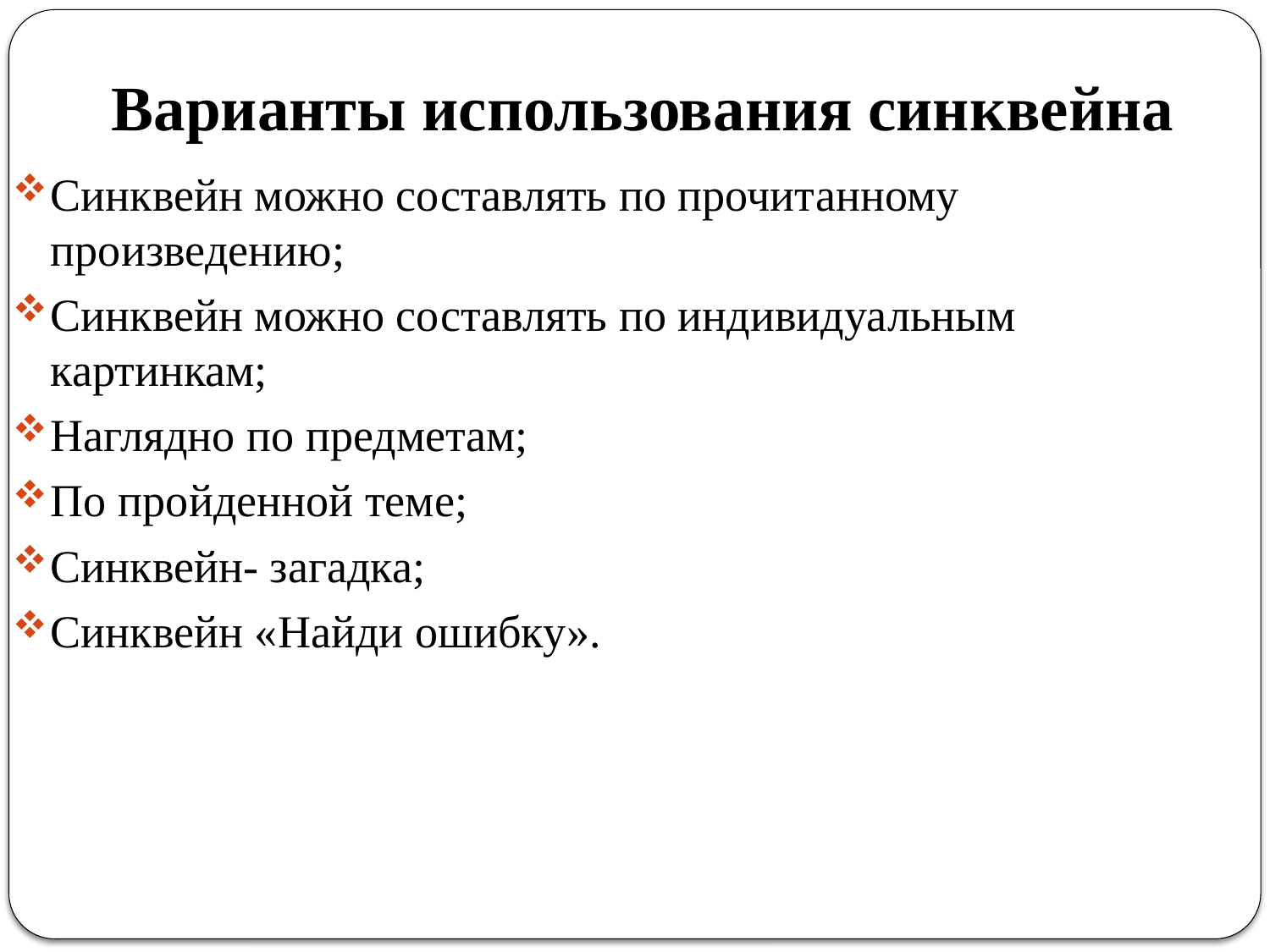

# Варианты использования синквейна
Синквейн можно составлять по прочитанному произведению;
Синквейн можно составлять по индивидуальным картинкам;
Наглядно по предметам;
По пройденной теме;
Синквейн- загадка;
Синквейн «Найди ошибку».